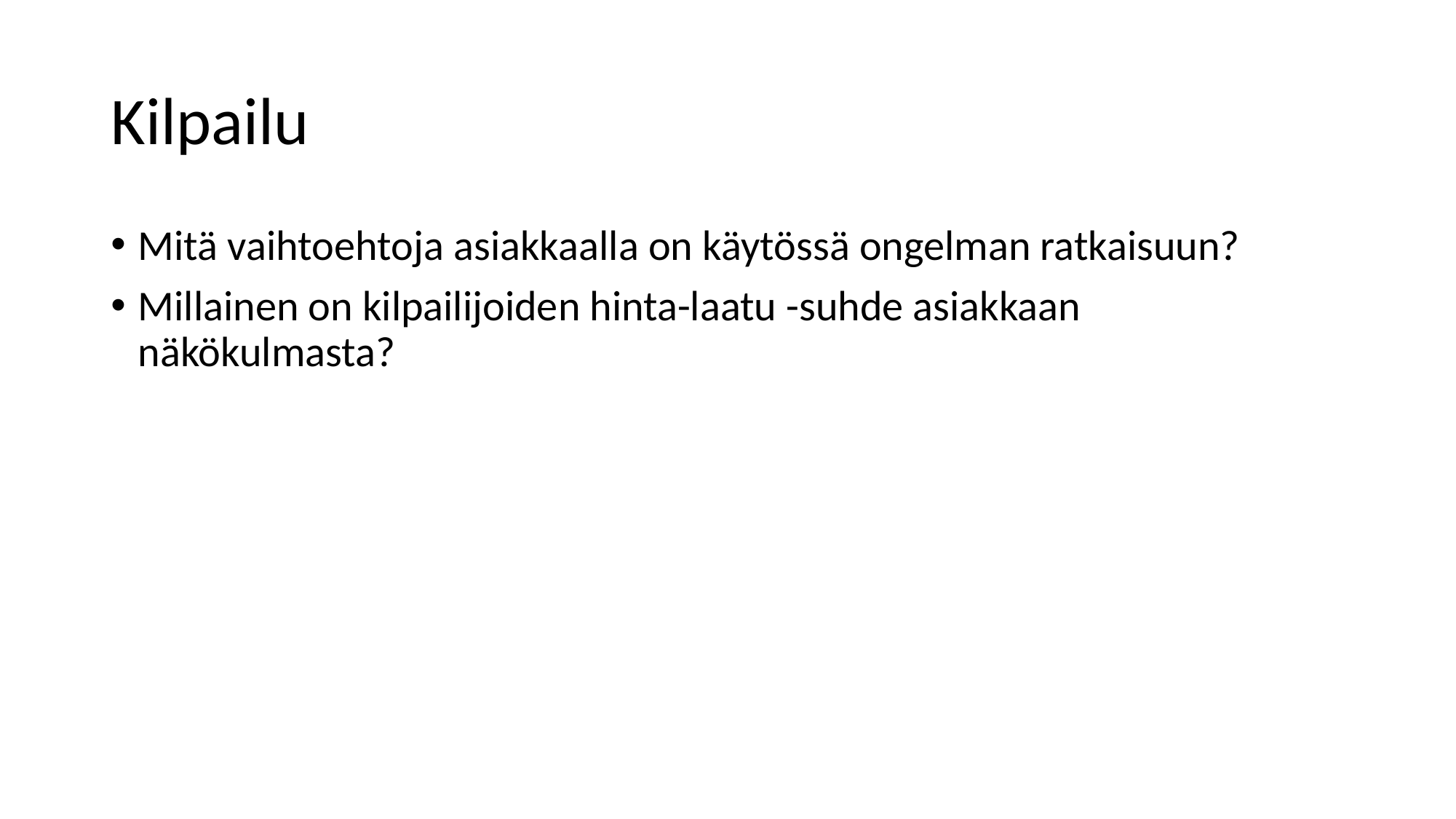

# Kilpailu
Mitä vaihtoehtoja asiakkaalla on käytössä ongelman ratkaisuun?
Millainen on kilpailijoiden hinta-laatu -suhde asiakkaan näkökulmasta?